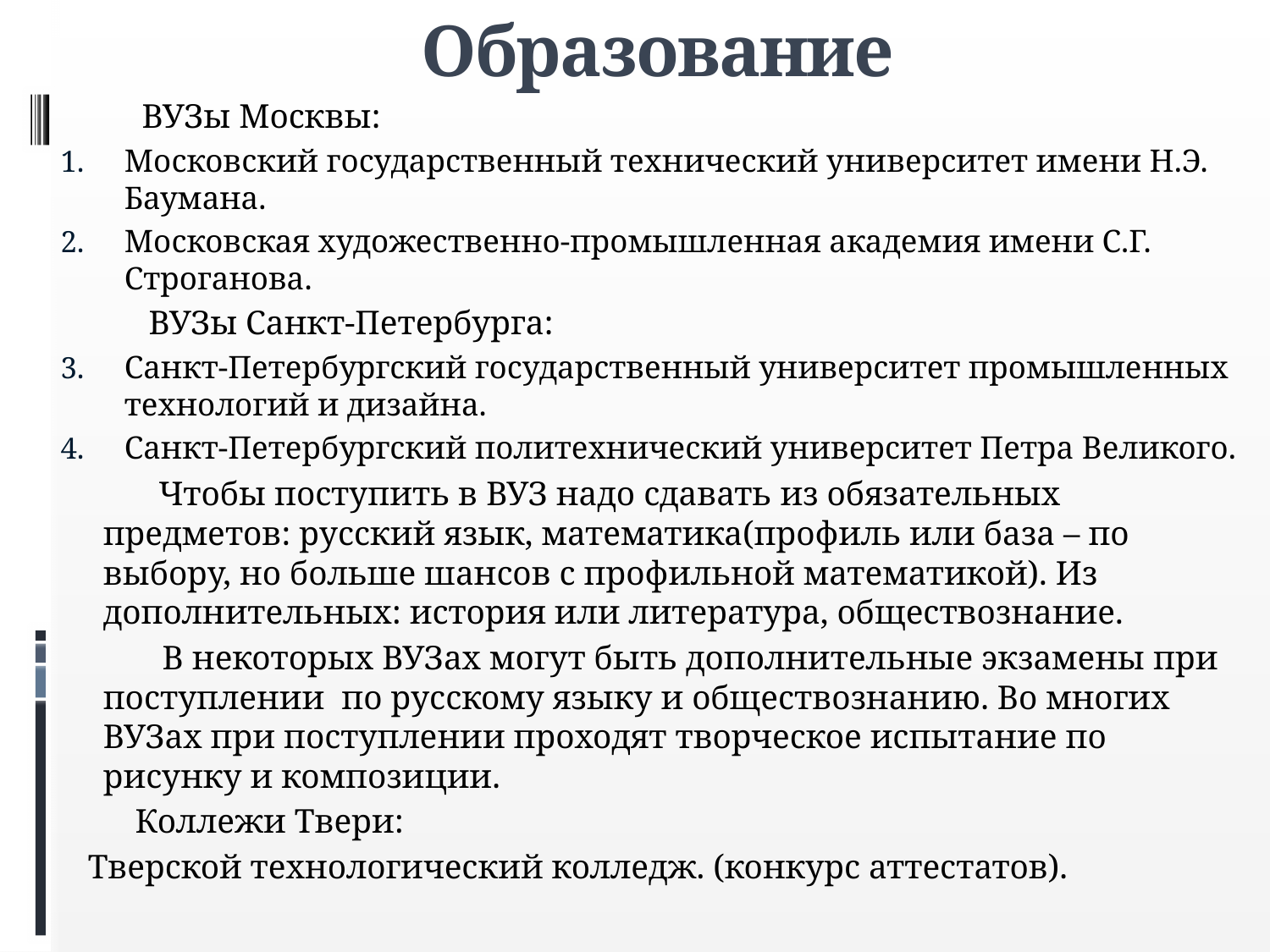

# Образование
            ВУЗы Москвы:
Московский государственный технический университет имени Н.Э. Баумана.
Московская художественно-промышленная академия имени С.Г. Строганова.
             ВУЗы Санкт-Петербурга:
Санкт-Петербургский государственный университет промышленных технологий и дизайна.
Санкт-Петербургский политехнический университет Петра Великого.
           Чтобы поступить в ВУЗ надо сдавать из обязательных предметов: русский язык, математика(профиль или база – по выбору, но больше шансов с профильной математикой). Из дополнительных: история или литература, обществознание.
            В некоторых ВУЗах могут быть дополнительные экзамены при поступлении  по русскому языку и обществознанию. Во многих ВУЗах при поступлении проходят творческое испытание по рисунку и композиции.
           Коллежи Твери:
    Тверской технологический колледж. (конкурс аттестатов).